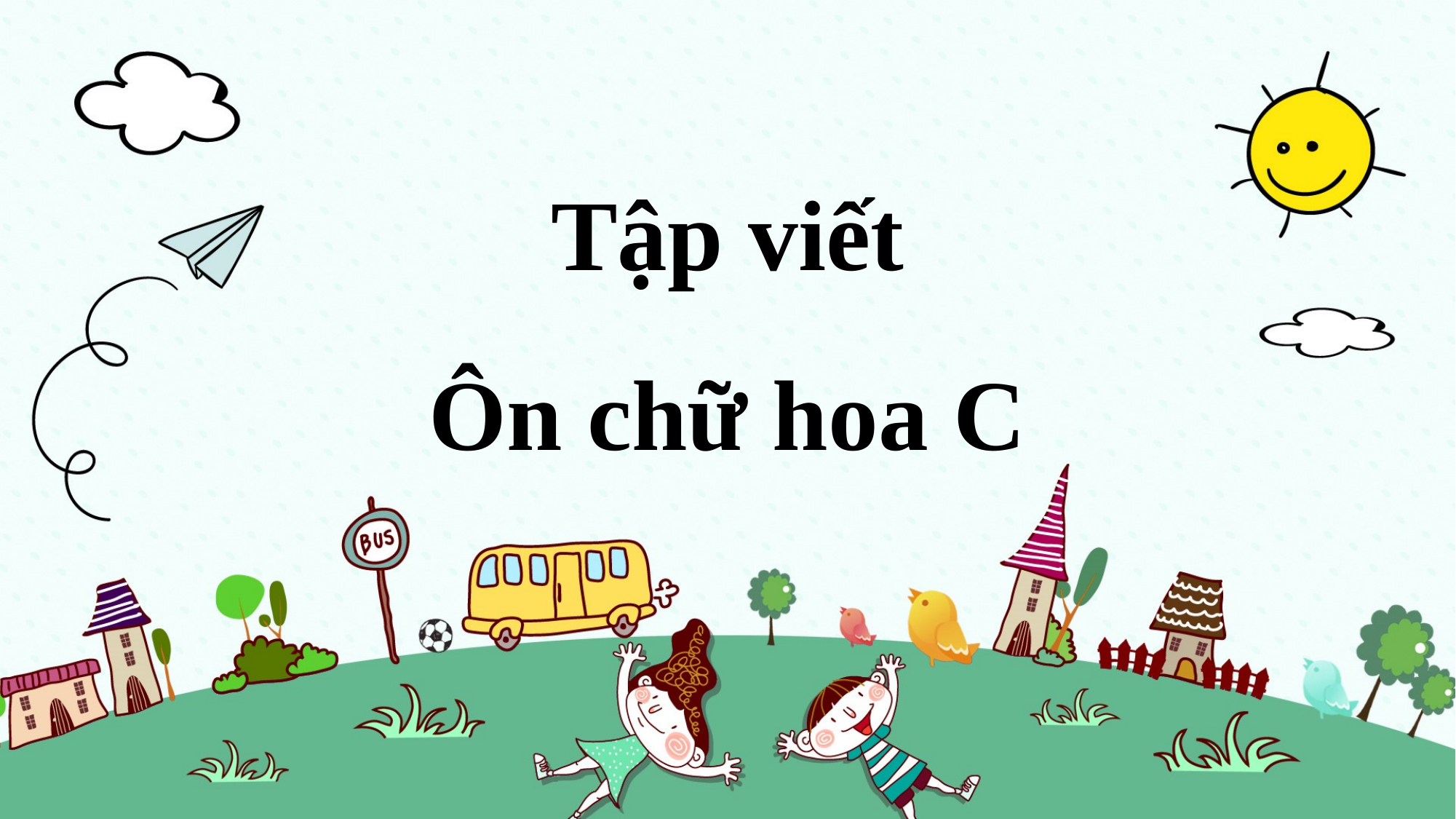

# Tập viết Ôn chữ hoa C